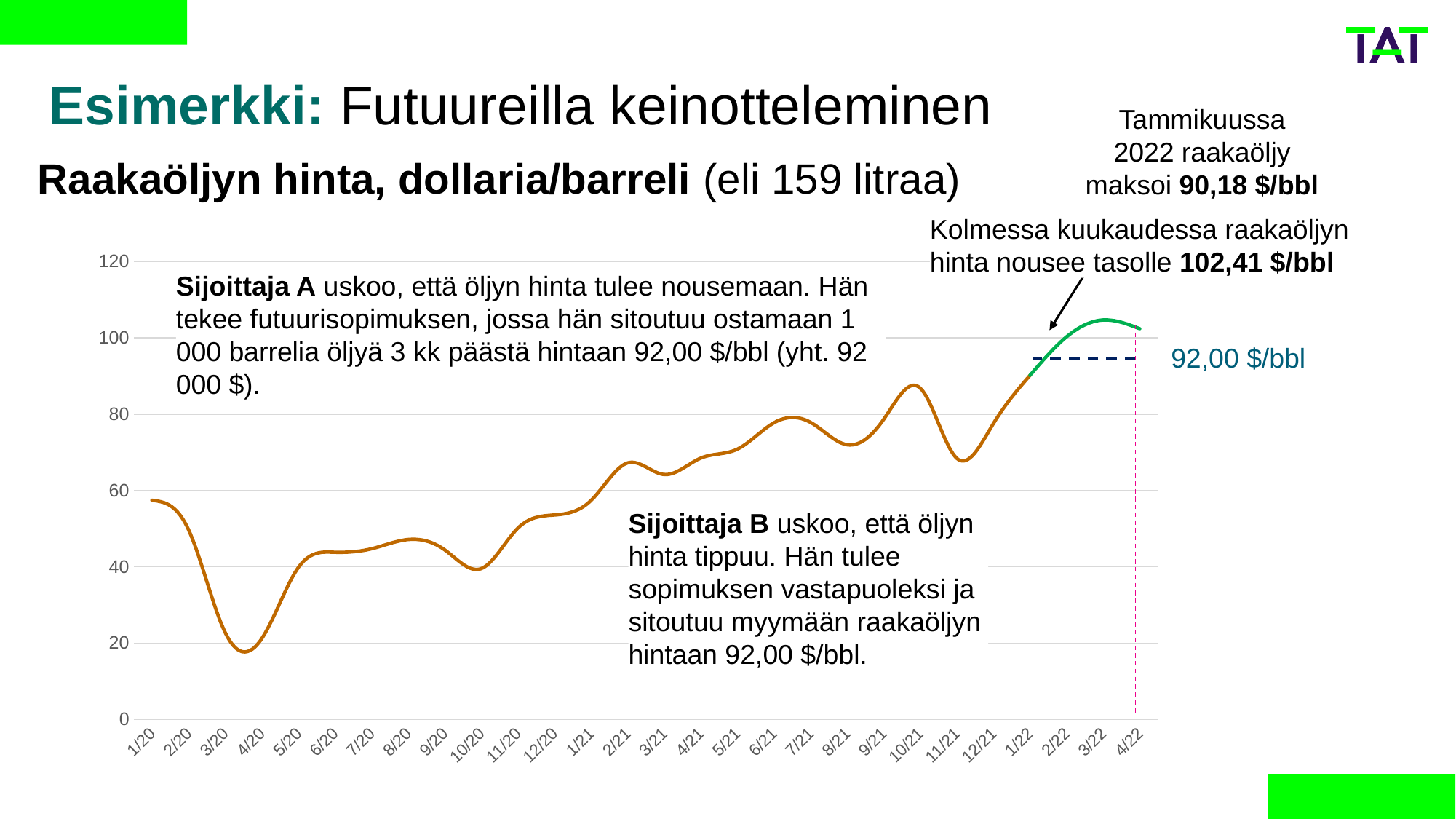

Esimerkki: Futuureilla keinotteleminen
Tammikuussa 2022 raakaöljy maksoi 90,18 $/bbl
Raakaöljyn hinta, dollaria/barreli (eli 159 litraa)
Kolmessa kuukaudessa raakaöljyn hinta nousee tasolle 102,41 $/bbl

### Chart

| Category | Sarja 1 | Sarja 2 |
|---|---|---|
| 44666 | None | 102.41 |
| 44635 | None | 104.69 |
| 44607 | None | 100.28 |
| 44576 | 90.18 | 90.18 |
| 44545 | 77.54 | None |
| 44515 | 68.43 | None |
| 44484 | 86.83 | None |
| 44454 | 78.63 | None |
| 44423 | 71.99 | None |
| 44392 | 77.87 | None |
| 44362 | 77.73 | None |
| 44331 | 70.83 | None |
| 44301 | 68.48 | None |
| 44270 | 64.19 | None |
| 44242 | 67.22 | None |
| 44211 | 57.37 | None |
| 44180 | 53.57 | None |
| 44150 | 50.1 | None |
| 44119 | 39.51 | None |
| 44089 | 44.44 | None |
| 44058 | 47.13 | None |
| 44027 | 44.7 | None |
| 43997 | 43.79 | None |
| 43966 | 39.78 | None |
| 43936 | 21.12 | None |
| 43905 | 22.81 | None |
| 43876 | 49.73 | None |
| 43845 | 57.44 | None |
Sijoittaja A uskoo, että öljyn hinta tulee nousemaan. Hän tekee futuurisopimuksen, jossa hän sitoutuu ostamaan 1 000 barrelia öljyä 3 kk päästä hintaan 92,00 $/bbl (yht. 92 000 $).
92,00 $/bbl
Sijoittaja B uskoo, että öljyn hinta tippuu. Hän tulee sopimuksen vastapuoleksi ja sitoutuu myymään raakaöljyn hintaan 92,00 $/bbl.